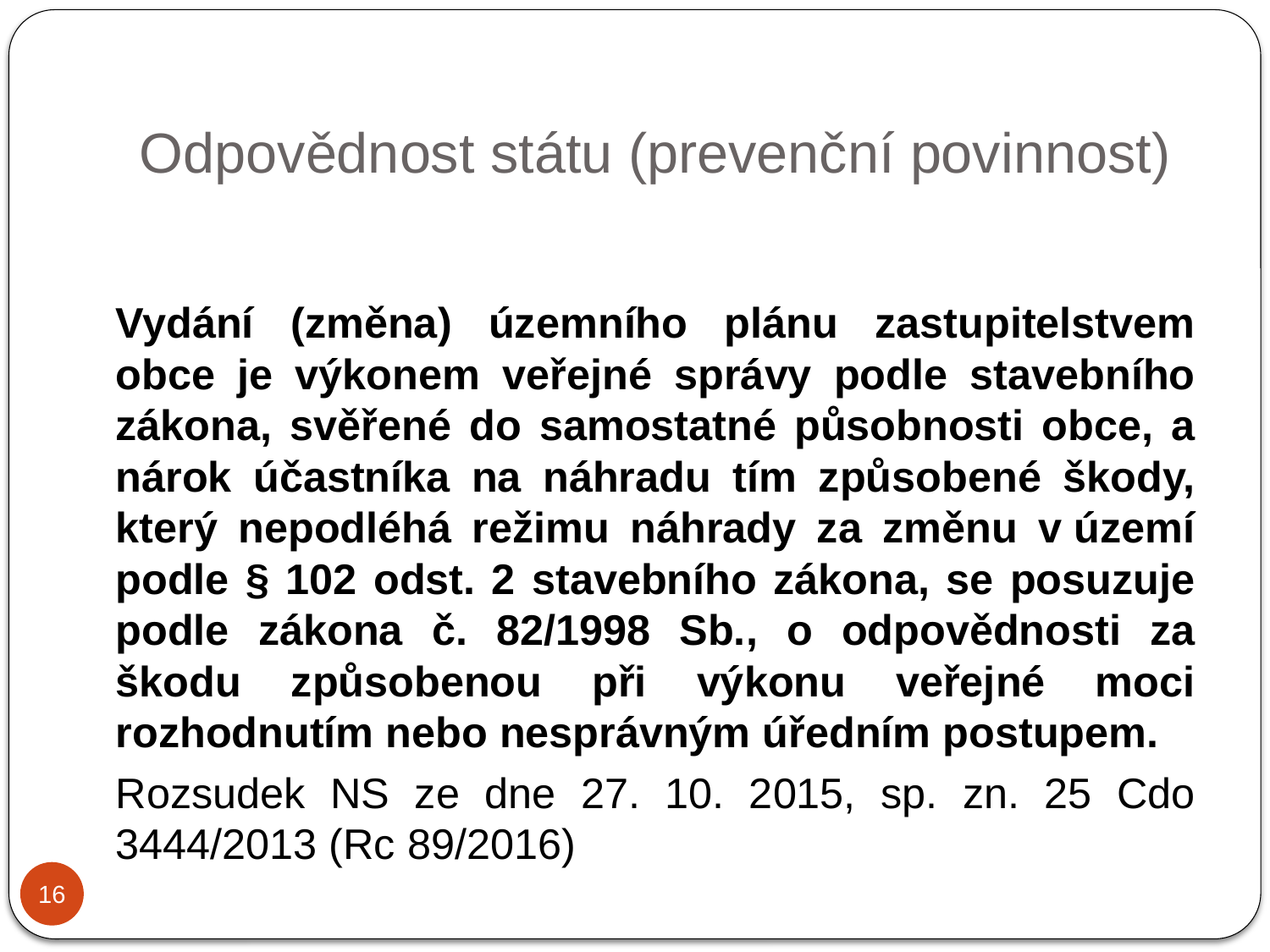

# Odpovědnost státu (prevenční povinnost)

		Vydání (změna) územního plánu zastupitelstvem obce je výkonem veřejné správy podle stavebního zákona, svěřené do samostatné působnosti obce, a nárok účastníka na náhradu tím způsobené škody, který nepodléhá režimu náhrady za změnu v území podle § 102 odst. 2 stavebního zákona, se posuzuje podle zákona č. 82/1998 Sb., o odpovědnosti za škodu způsobenou při výkonu veřejné moci rozhodnutím nebo nesprávným úředním postupem.
	Rozsudek NS ze dne 27. 10. 2015, sp. zn. 25 Cdo 3444/2013 (Rc 89/2016)
16